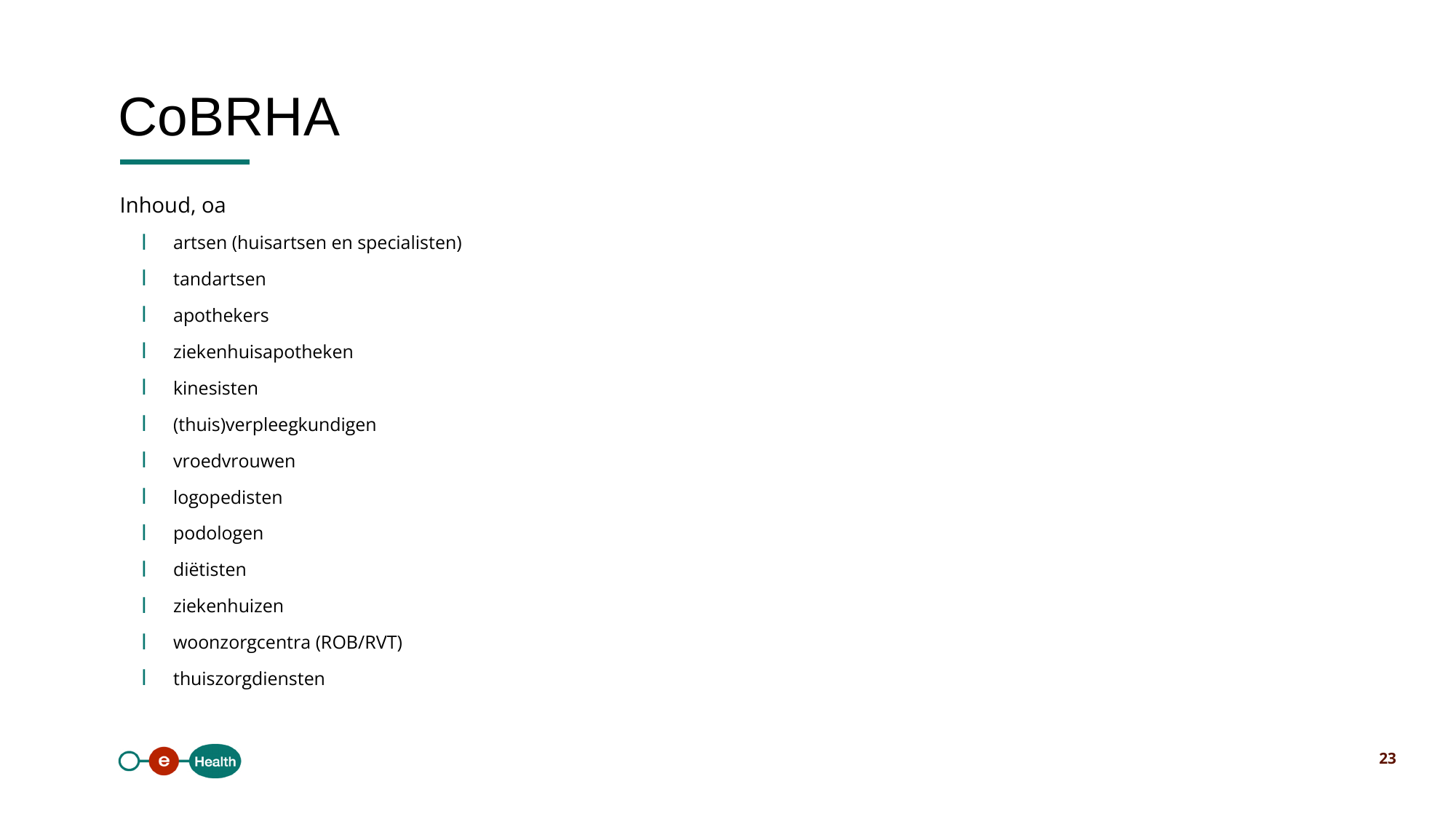

CoBRHA
Inhoud, oa
artsen (huisartsen en specialisten)
tandartsen
apothekers
ziekenhuisapotheken
kinesisten
(thuis)verpleegkundigen
vroedvrouwen
logopedisten
podologen
diëtisten
ziekenhuizen
woonzorgcentra (ROB/RVT)
thuiszorgdiensten

23